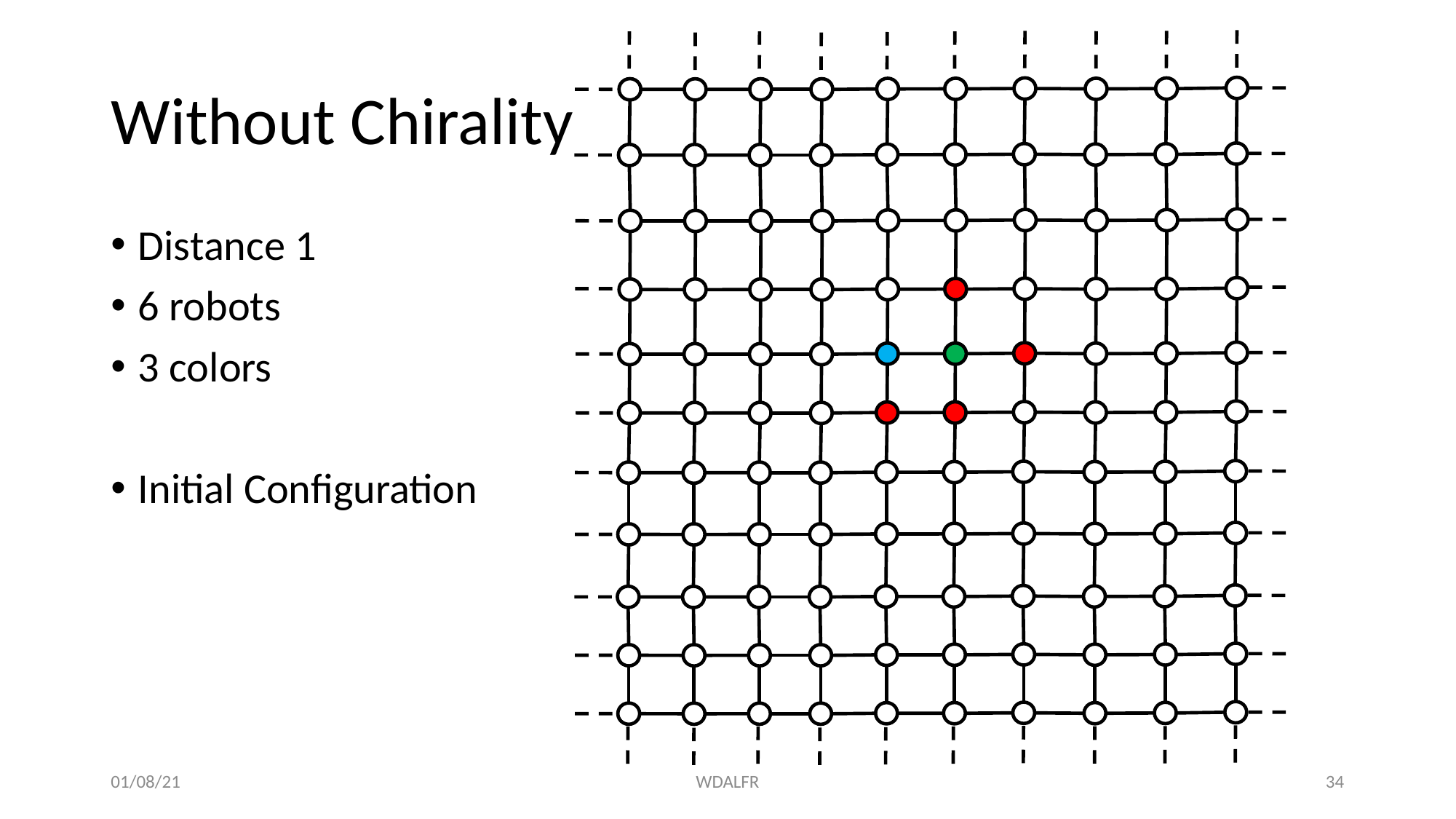

# Without Chirality
Distance 1
6 robots
3 colors

Initial Configuration

01/08/21
WDALFR
34